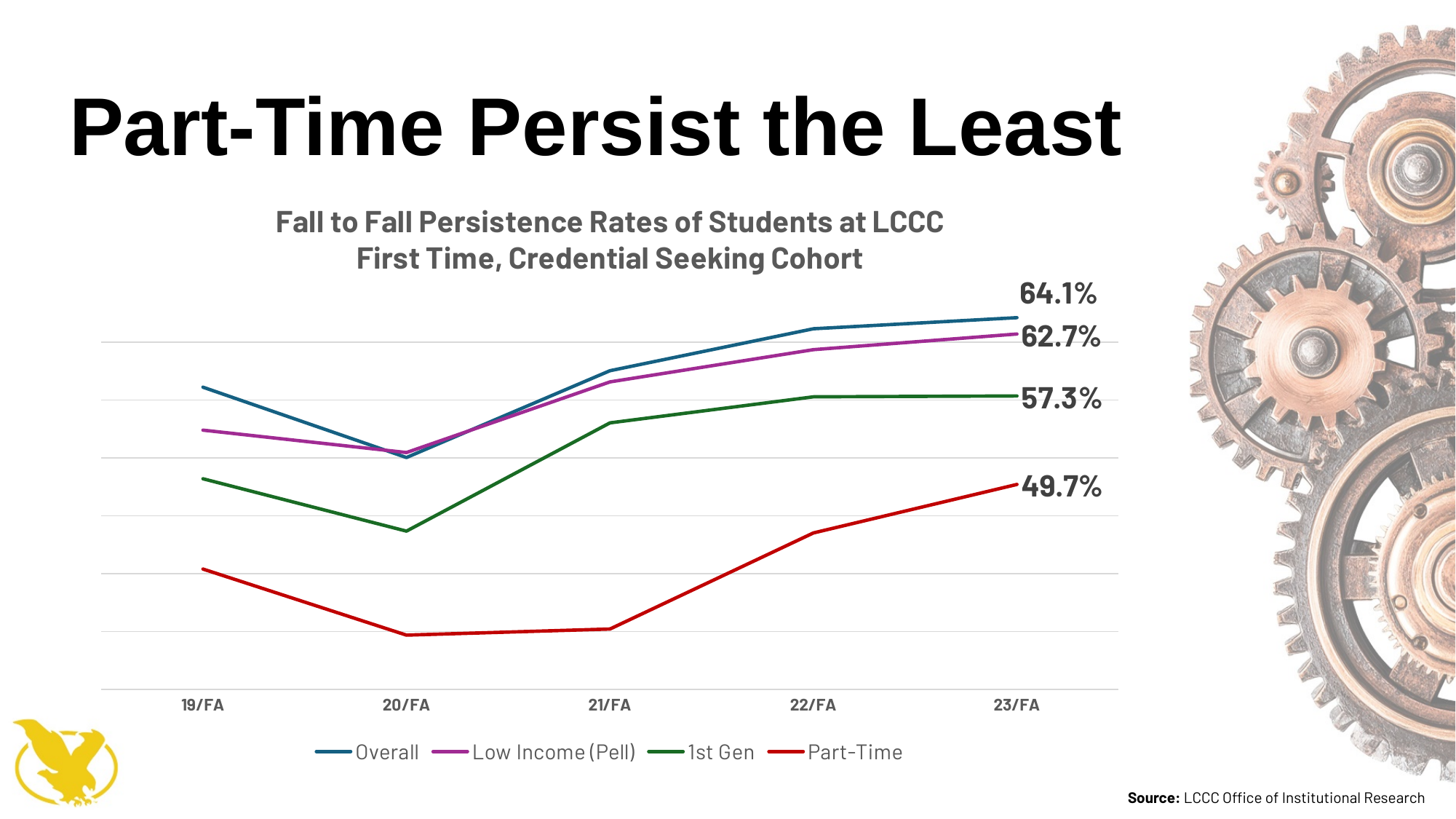

# Part-Time Persist the Least

### Chart: Fall to Fall Persistence Rates of Students at LCCC First Time, Credential Seeking Cohort

| Category | Overall | Low Income (Pell) | 1st Gen | Part-Time |
|---|---|---|---|---|
| 19/FA | 0.581 | 0.543918918918919 | 0.5019011406844106 | 0.424 |
| 20/FA | 0.5202952029520295 | 0.5245901639344263 | 0.4567307692307692 | 0.3669724770642202 |
| 21/FA | 0.5952023988005997 | 0.5855513307984791 | 0.5502008032128514 | 0.37222222222222223 |
| 22/FA | 0.6314152410575428 | 0.6133828996282528 | 0.5726872246696035 | 0.45517241379310347 |
| 23/FA | 0.641 | 0.6268656716417911 | 0.5734265734265734 | 0.49700598802395207 |
Source: LCCC Office of Institutional Research